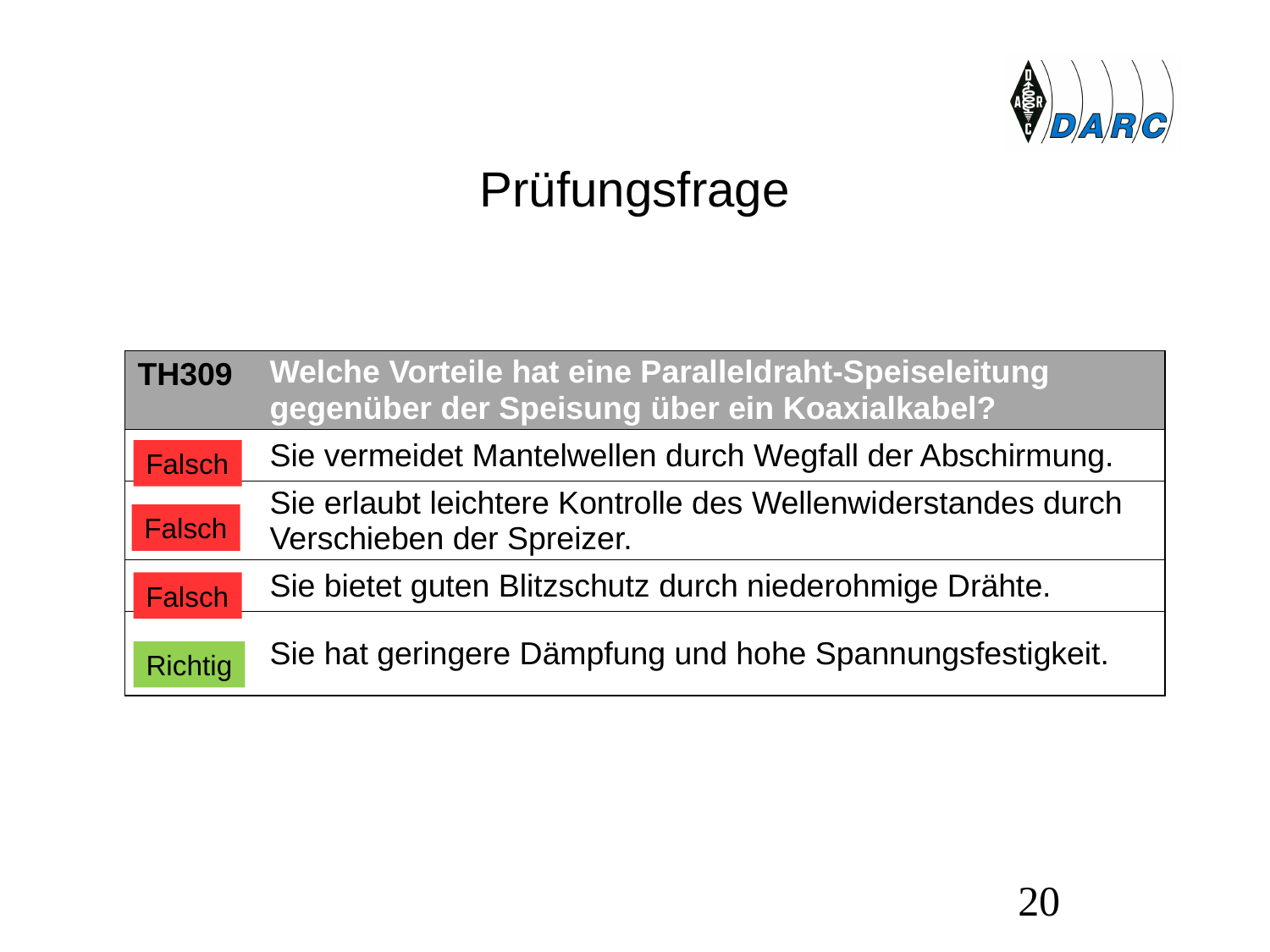

# Prüfungsfrage
| TH309 | Welche Vorteile hat eine Paralleldraht-Speiseleitung gegenüber der Speisung über ein Koaxialkabel? |
| --- | --- |
| A | Sie vermeidet Mantelwellen durch Wegfall der Abschirmung. |
| B | Sie erlaubt leichtere Kontrolle des Wellenwiderstandes durch Verschieben der Spreizer. |
| C | Sie bietet guten Blitzschutz durch niederohmige Drähte. |
| D | Sie hat geringere Dämpfung und hohe Spannungsfestigkeit. |
Falsch

Falsch

Falsch

Richtig

20